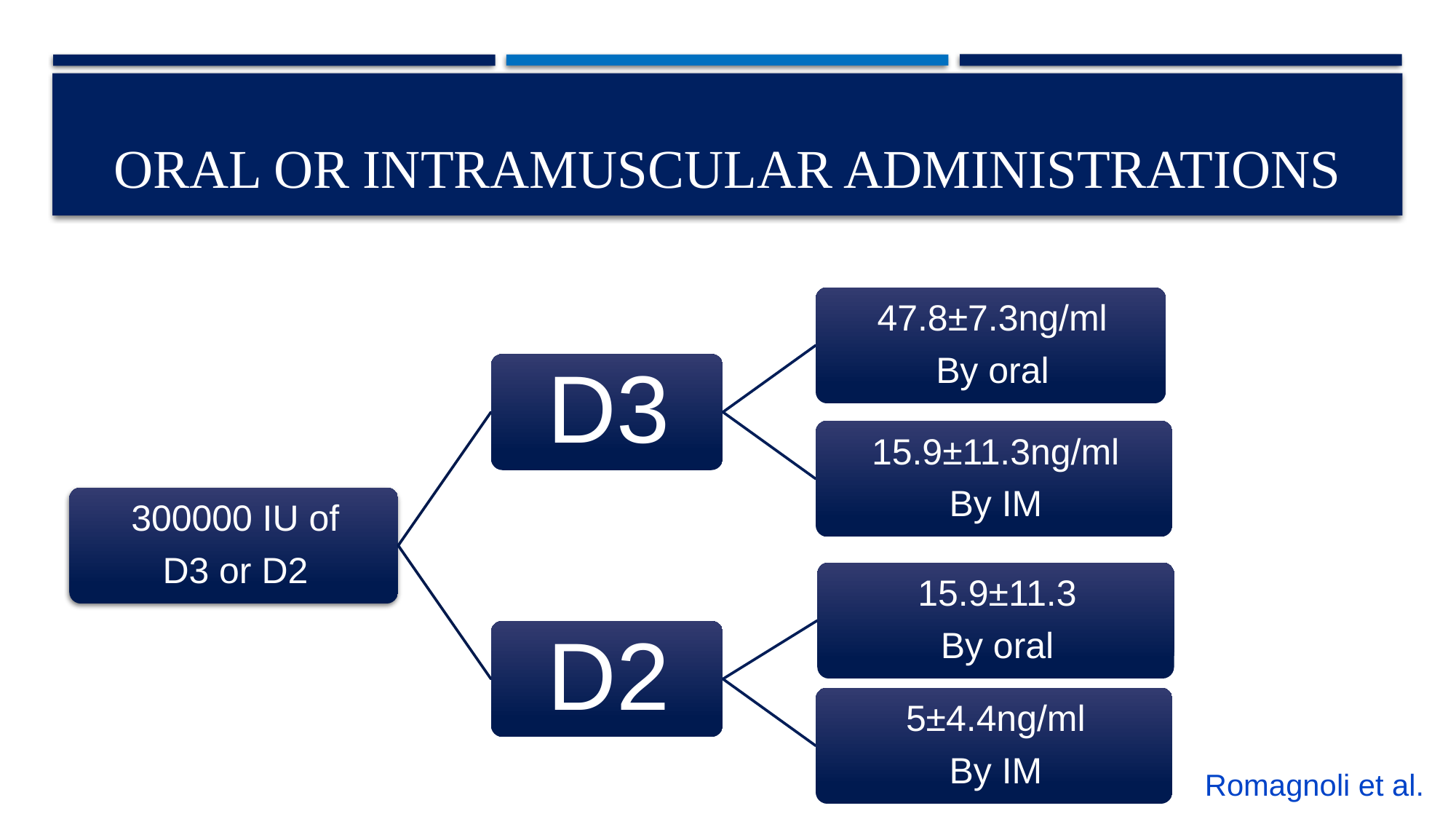

oral or intramuscular administrations
300000 IU of
D3 or D2

D3

47.8±7.3ng/ml
By oral

15.9±11.3ng/ml
By IM

D2

15.9±11.3
By oral

5±4.4ng/ml
By IM
Romagnoli et al.